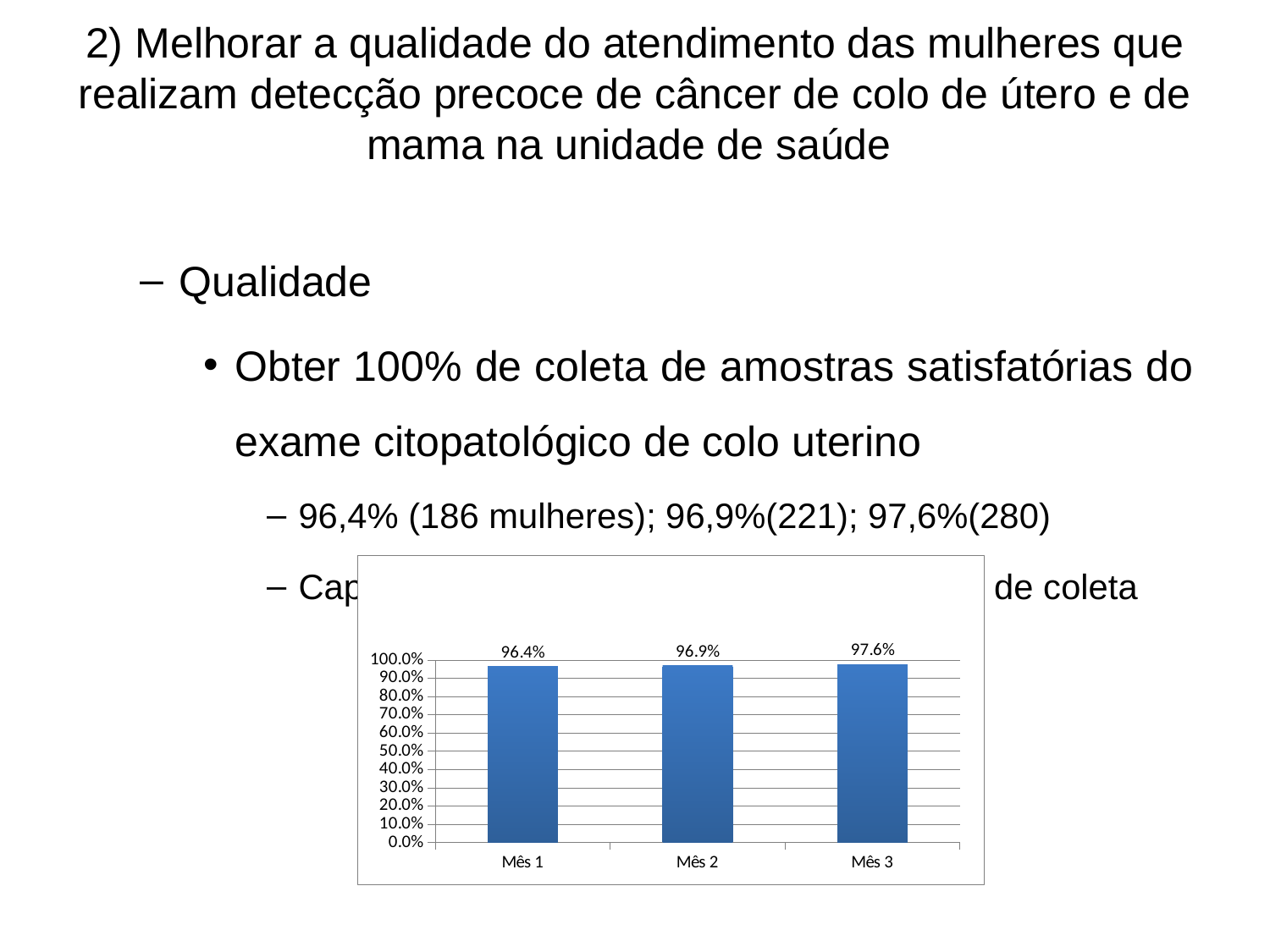

# 2) Melhorar a qualidade do atendimento das mulheres que realizam detecção precoce de câncer de colo de útero e de mama na unidade de saúde
Qualidade
Obter 100% de coleta de amostras satisfatórias do exame citopatológico de colo uterino
96,4% (186 mulheres); 96,9%(221); 97,6%(280)
Capacitação da equipe – revisão da técnica de coleta

[unsupported chart]